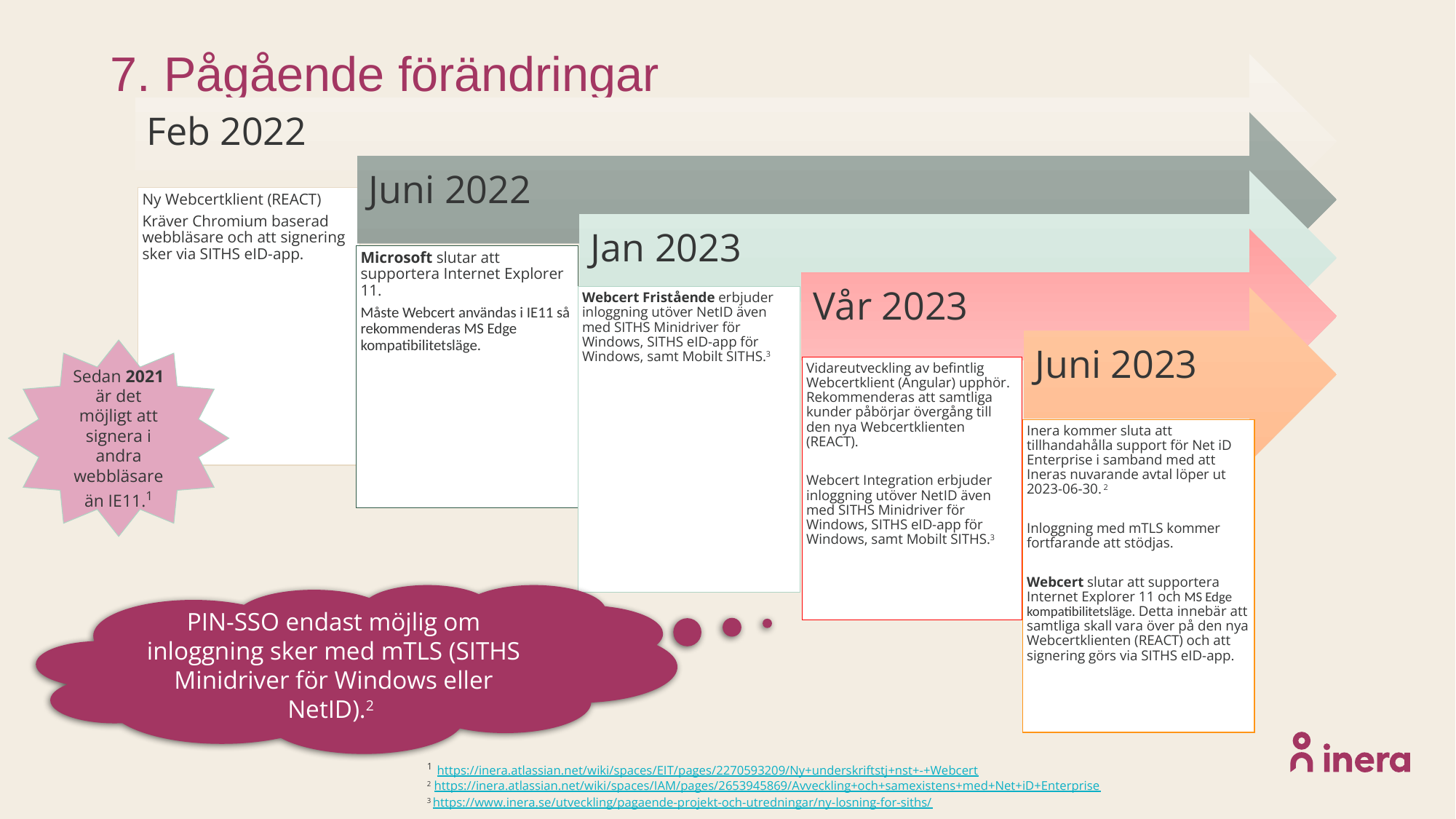

# 7. Pågående förändringar
Feb 2022
Ny Webcertklient (REACT)
Kräver Chromium baserad webbläsare och att signering sker via SITHS eID-app.
Juni 2022
Microsoft slutar att supportera Internet Explorer 11.
Måste Webcert användas i IE11 så rekommenderas MS Edge kompatibilitetsläge.

Jan 2023
Webcert Fristående erbjuder inloggning utöver NetID även med SITHS Minidriver för Windows, SITHS eID-app för Windows, samt Mobilt SITHS.3
Vår 2023
Vidareutveckling av befintlig Webcertklient (Angular) upphör. Rekommenderas att samtliga kunder påbörjar övergång till den nya Webcertklienten (REACT).

Webcert Integration erbjuder inloggning utöver NetID även med SITHS Minidriver för Windows, SITHS eID-app för Windows, samt Mobilt SITHS.3
Juni 2023
Inera kommer sluta att tillhandahålla support för Net iD Enterprise i samband med att Ineras nuvarande avtal löper ut 2023-06-30. 2

Inloggning med mTLS kommer fortfarande att stödjas.

Webcert slutar att supportera Internet Explorer 11 och MS Edge kompatibilitetsläge. Detta innebär att samtliga skall vara över på den nya Webcertklienten (REACT) och att signering görs via SITHS eID-app.
Sedan 2021
är det möjligt att signera i andra webbläsare än IE11.1
PIN-SSO endast möjlig om inloggning sker med mTLS (SITHS Minidriver för Windows eller NetID).2
1  https://inera.atlassian.net/wiki/spaces/EIT/pages/2270593209/Ny+underskriftstj+nst+-+Webcert
2 https://inera.atlassian.net/wiki/spaces/IAM/pages/2653945869/Avveckling+och+samexistens+med+Net+iD+Enterprise
3 https://www.inera.se/utveckling/pagaende-projekt-och-utredningar/ny-losning-for-siths/